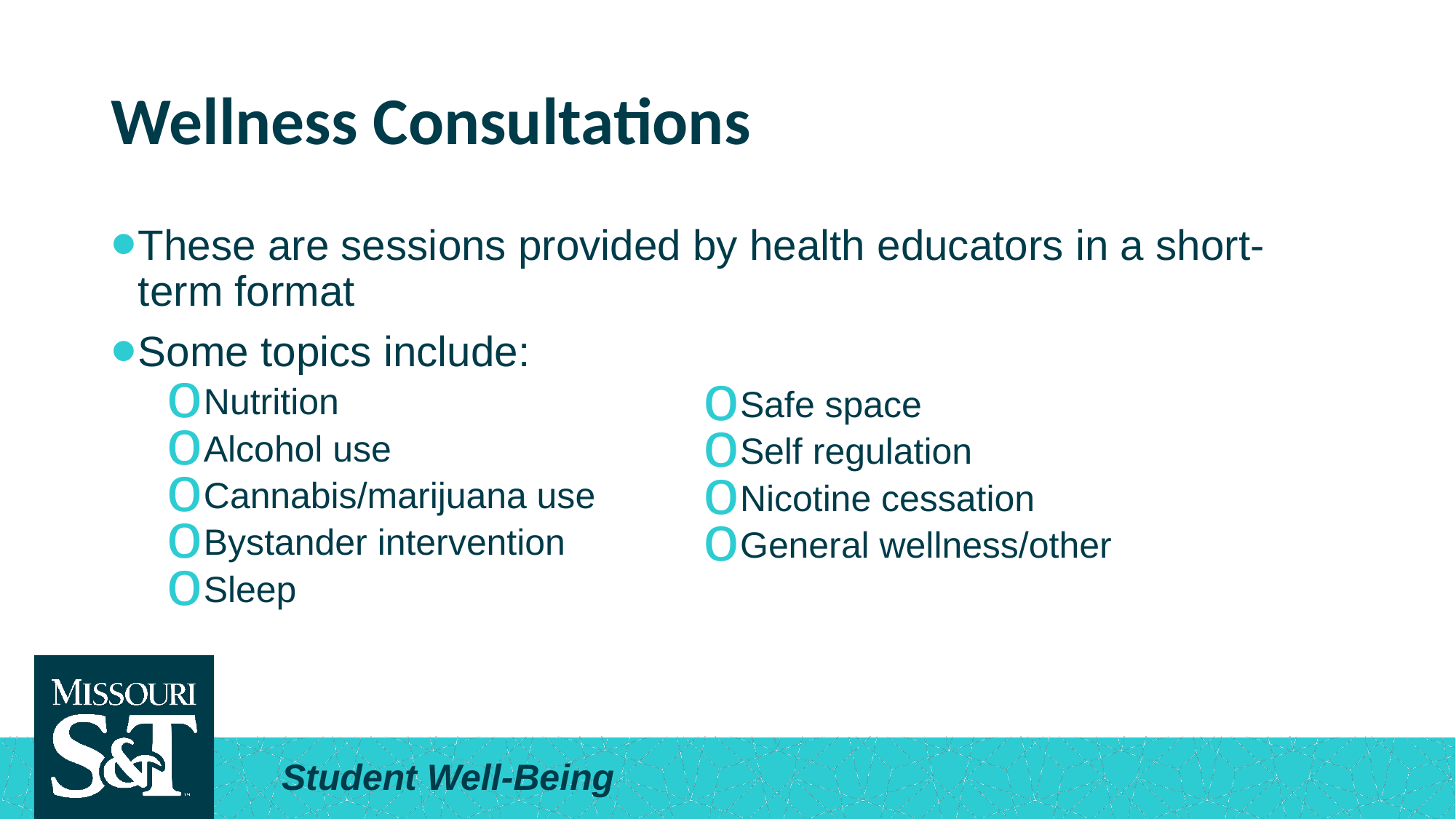

# Wellness Consultations
These are sessions provided by health educators in a short-term format
Some topics include:
Nutrition
Alcohol use
Cannabis/marijuana use
Bystander intervention
Sleep

Safe space
Self regulation
Nicotine cessation
General wellness/other